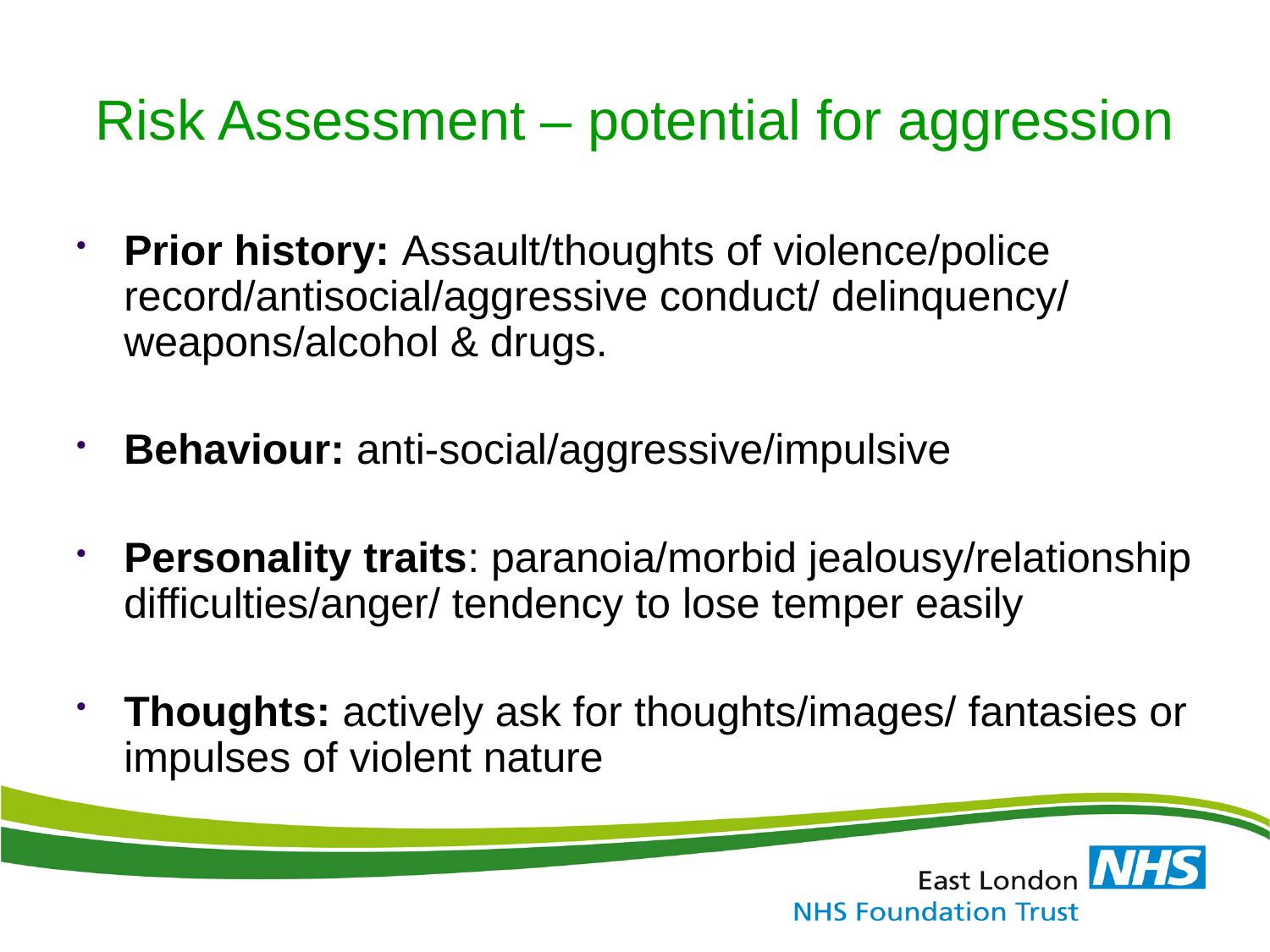

# Risk Assessment – potential for aggression
Prior history: Assault/thoughts of violence/police record/antisocial/aggressive conduct/ delinquency/ weapons/alcohol & drugs.

Behaviour: anti-social/aggressive/impulsive

Personality traits: paranoia/morbid jealousy/relationship difficulties/anger/ tendency to lose temper easily

Thoughts: actively ask for thoughts/images/ fantasies or impulses of violent nature